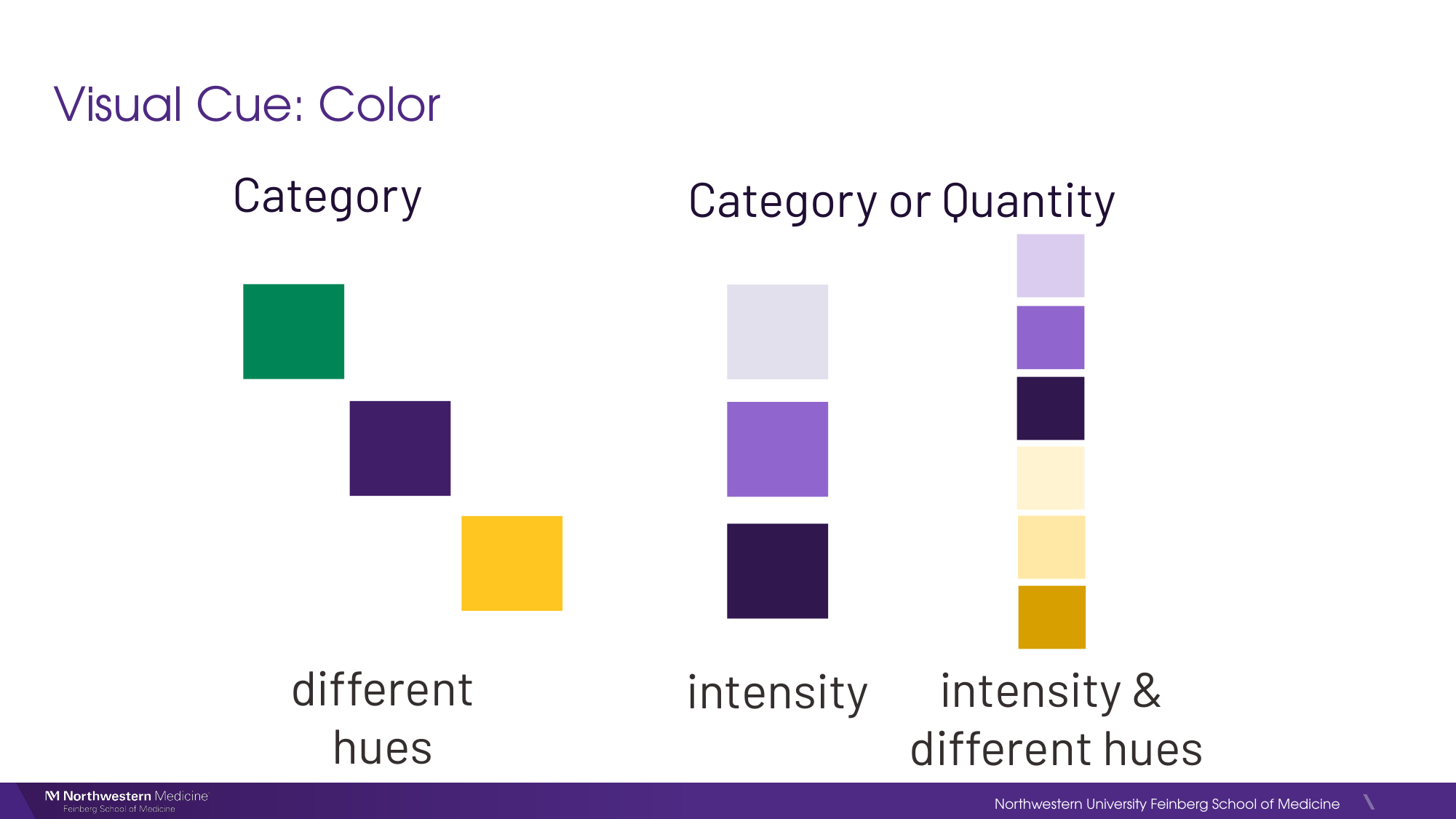

# Visual Cue: Color
Category
Category or Quantity

different hues
intensity &
different hues
intensity